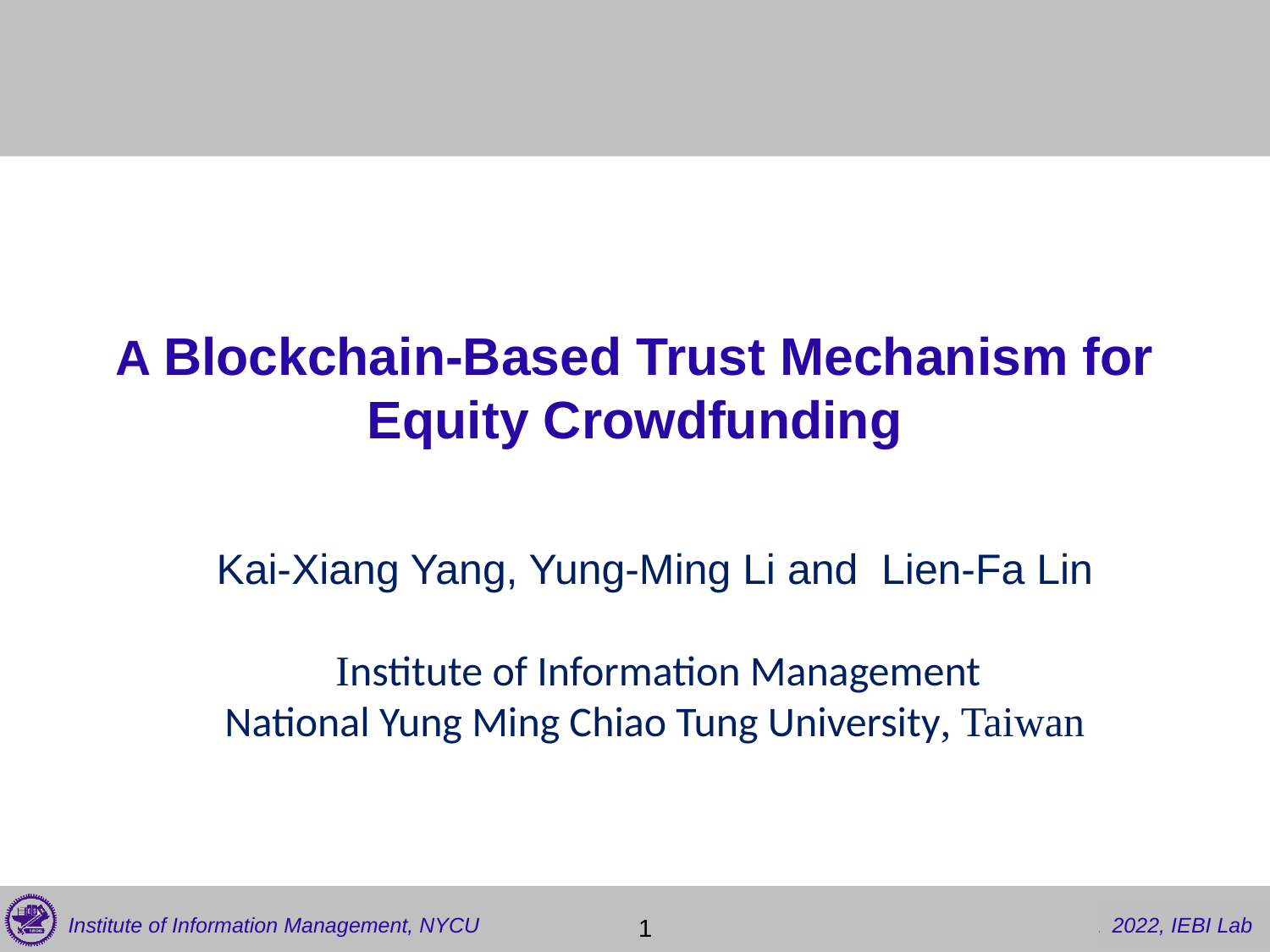

A Blockchain-Based Trust Mechanism for Equity Crowdfunding
Kai-Xiang Yang, Yung-Ming Li and  Lien-Fa Lin

 Institute of Information Management
National Yung Ming Chiao Tung University, Taiwan
   1